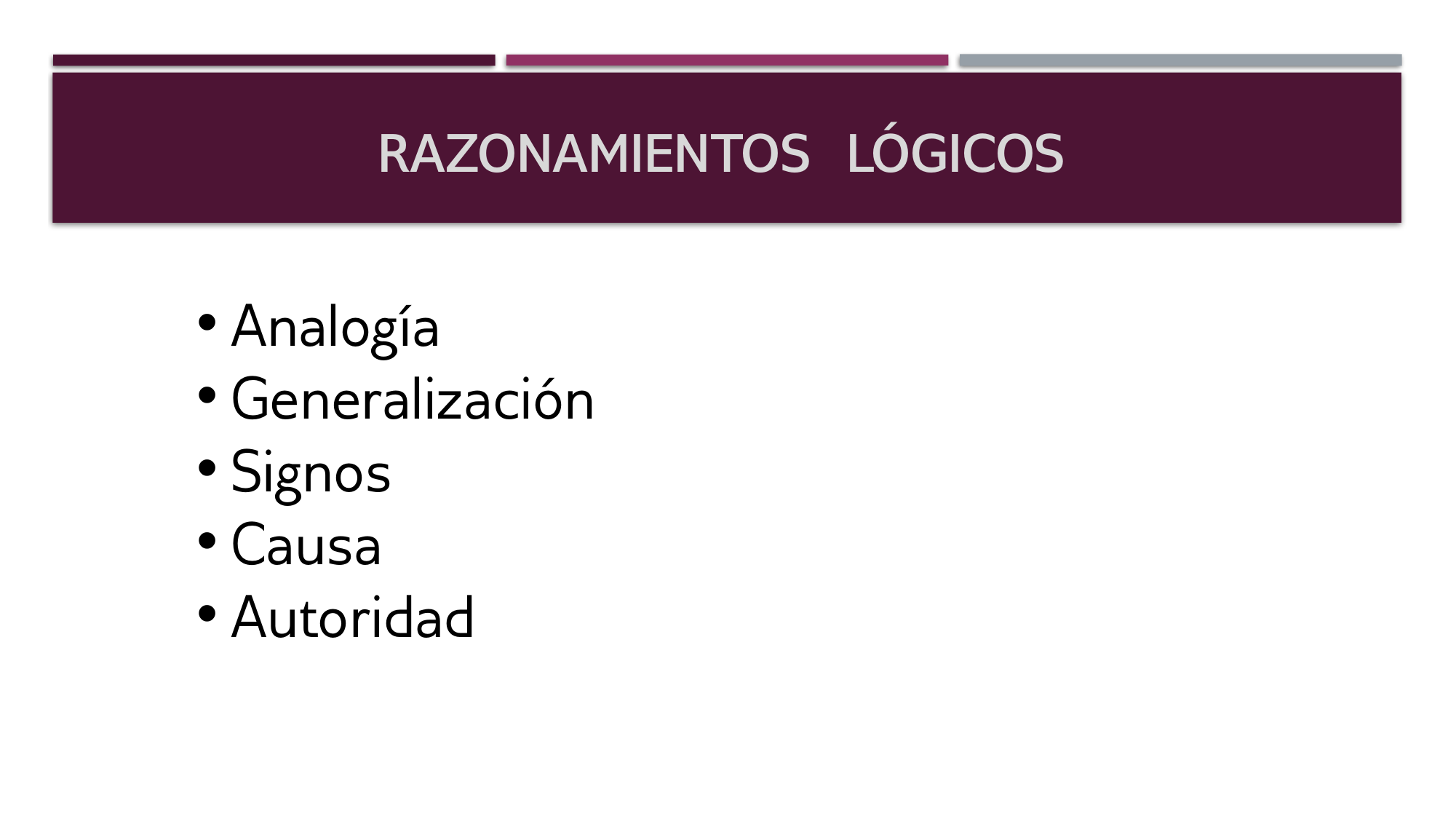

# RAZONAMIENTOS  LÓGICOS
Analogía
Generalización
Signos
Causa
Autoridad